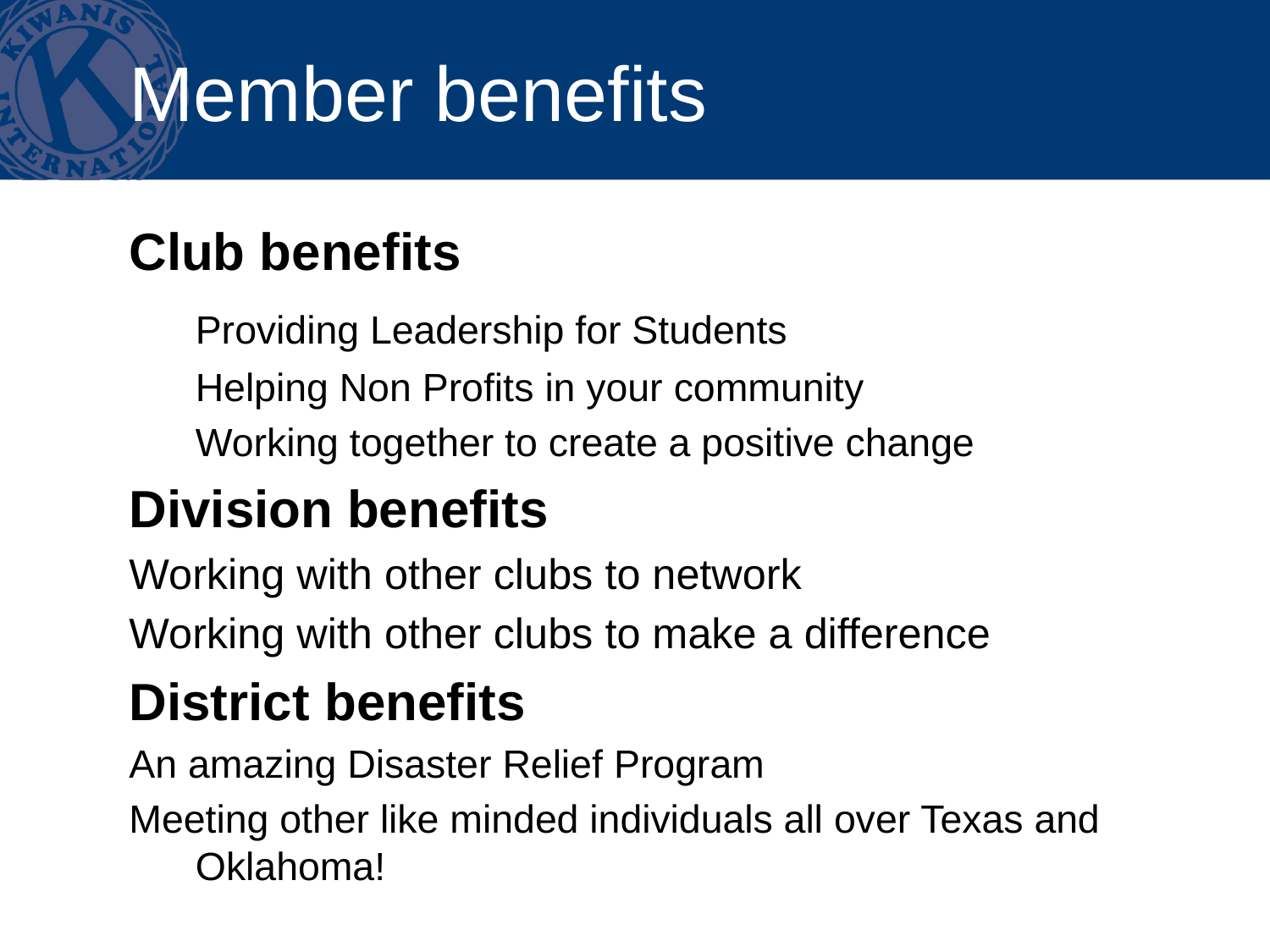

# Member benefits
Club benefits
	Providing Leadership for Students
	Helping Non Profits in your community
	Working together to create a positive change
Division benefits
Working with other clubs to network
Working with other clubs to make a difference
District benefits
An amazing Disaster Relief Program
Meeting other like minded individuals all over Texas and Oklahoma!